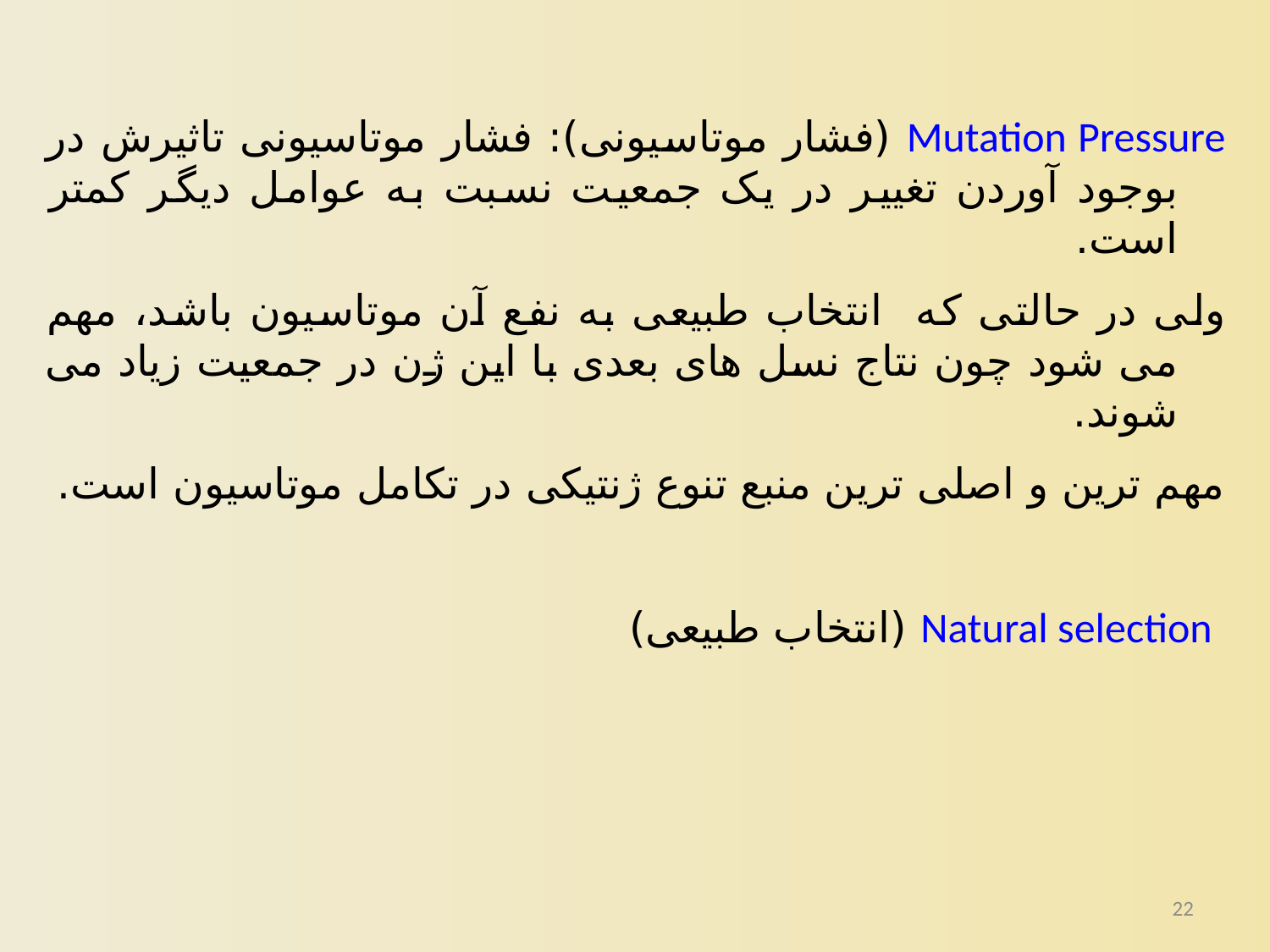

Mutation Pressure (فشار موتاسیونی): فشار موتاسیونی تاثیرش در بوجود آوردن تغییر در یک جمعیت نسبت به عوامل دیگر کمتر است.
ولی در حالتی که  انتخاب طبیعی به نفع آن موتاسیون باشد، مهم می شود چون نتاج نسل های بعدی با این ژن در جمعیت زیاد می شوند.
مهم ترین و اصلی ترین منبع تنوع ژنتیکی در تکامل موتاسیون است.

 Natural selection (انتخاب طبیعی)
22